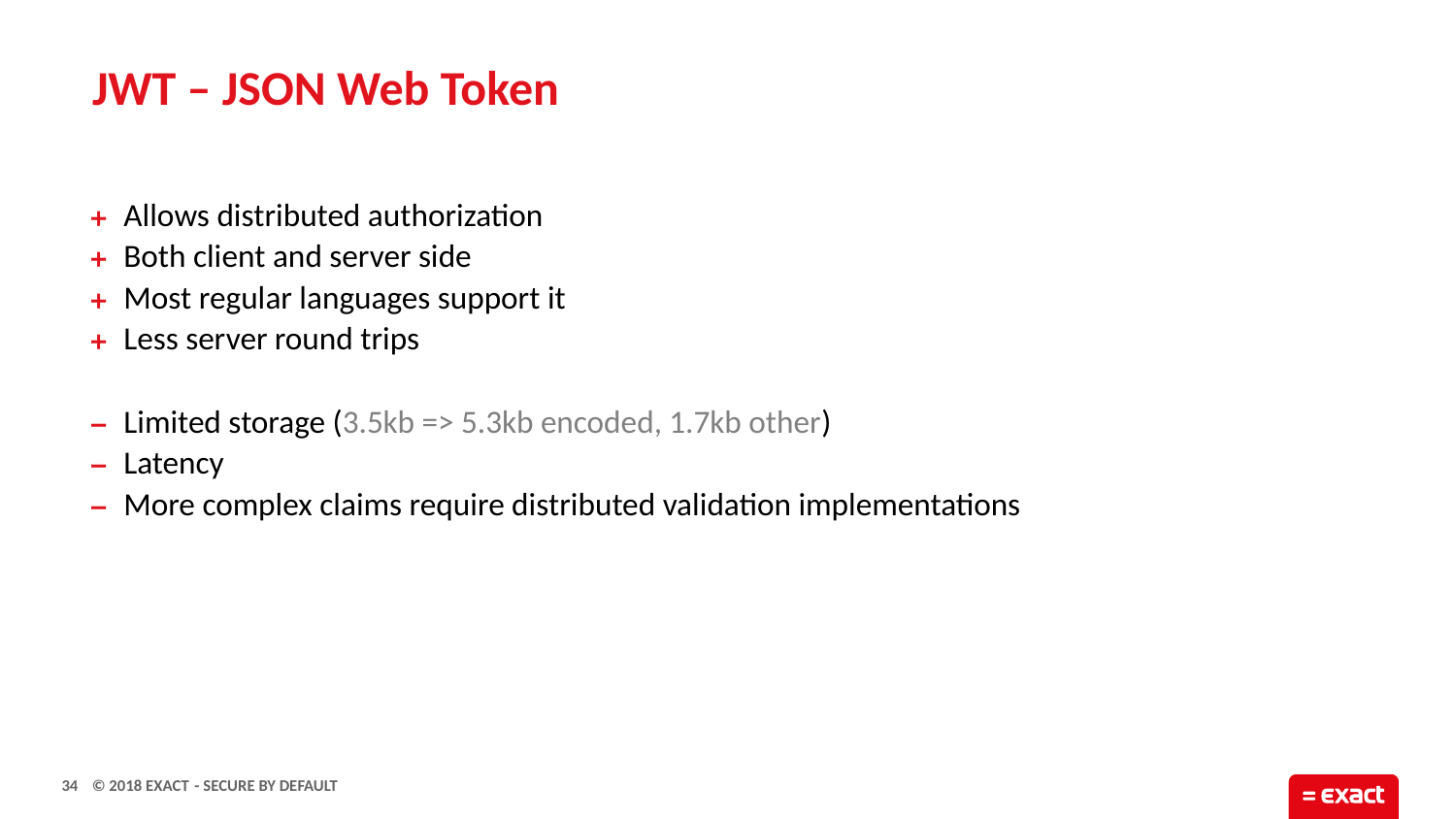

# JWT – JSON Web Token
+  Allows distributed authorization
+  Both client and server side
+  Most regular languages support it
+  Less server round trips

-  Limited storage (3.5kb => 5.3kb encoded, 1.7kb other)
-  Latency
-  More complex claims require distributed validation implementations

34
- Secure by default